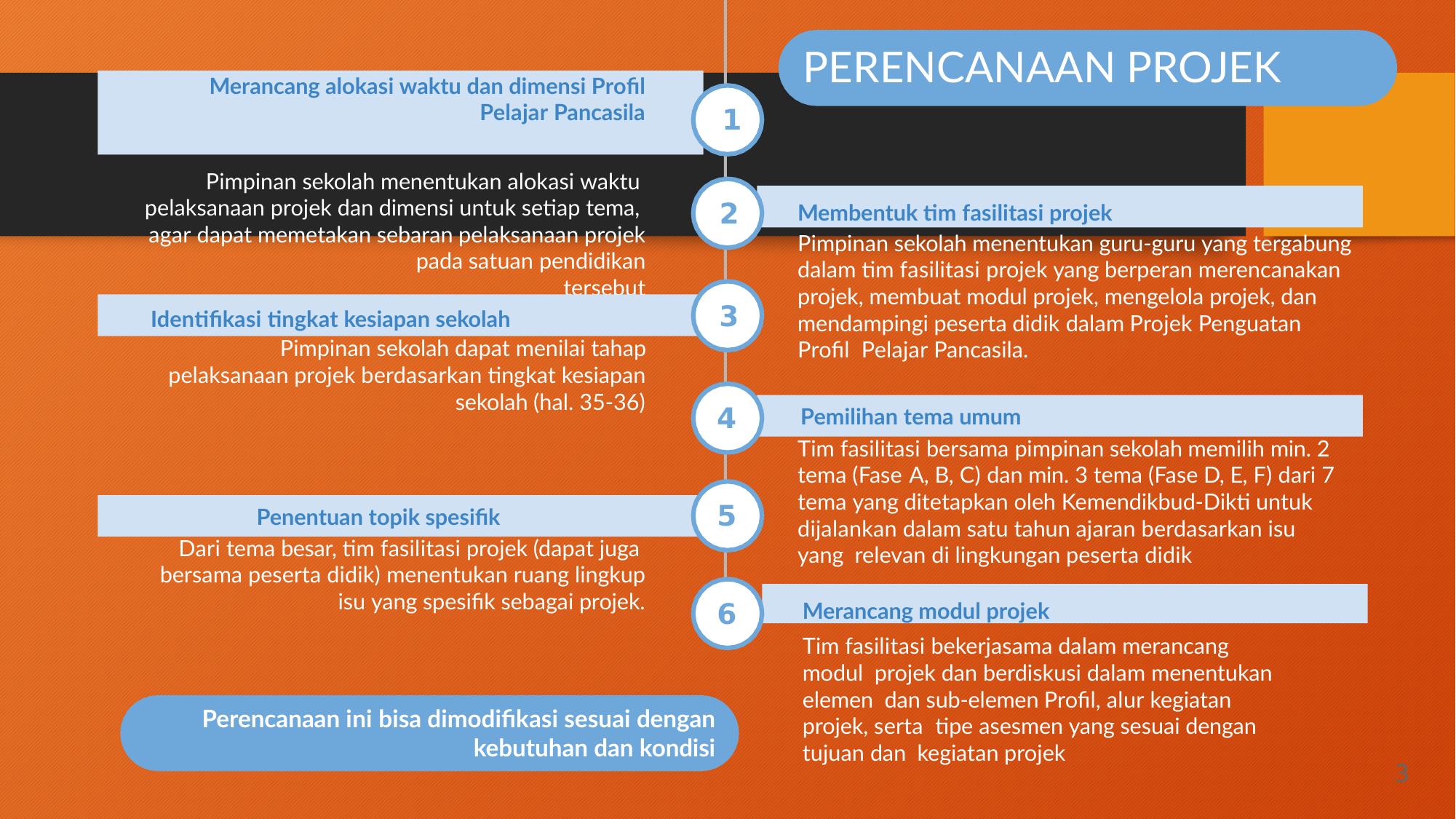

# PERENCANAAN PROJEK
Merancang alokasi waktu dan dimensi Proﬁl
Pelajar Pancasila

1
Pimpinan sekolah menentukan alokasi waktu  pelaksanaan projek dan dimensi untuk setiap tema,  agar dapat memetakan sebaran pelaksanaan projek
pada satuan pendidikan tersebut

Membentuk tim fasilitasi projek
2
Pimpinan sekolah menentukan guru-guru yang tergabung  dalam tim fasilitasi projek yang berperan merencanakan  projek, membuat modul projek, mengelola projek, dan  mendampingi peserta didik dalam Projek Penguatan Proﬁl  Pelajar Pancasila.

3
Identiﬁkasi tingkat kesiapan sekolah
Pimpinan sekolah dapat menilai tahap
pelaksanaan projek berdasarkan tingkat kesiapan
sekolah (hal. 35-36)

Pemilihan tema umum

4
Tim fasilitasi bersama pimpinan sekolah memilih min. 2  tema (Fase A, B, C) dan min. 3 tema (Fase D, E, F) dari 7  tema yang ditetapkan oleh Kemendikbud-Dikti untuk  dijalankan dalam satu tahun ajaran berdasarkan isu yang  relevan di lingkungan peserta didik

5
Penentuan topik spesiﬁk
Dari tema besar, tim fasilitasi projek (dapat juga  bersama peserta didik) menentukan ruang lingkup
isu yang spesiﬁk sebagai projek.

Merancang modul projek
6
Tim fasilitasi bekerjasama dalam merancang modul  projek dan berdiskusi dalam menentukan elemen  dan sub-elemen Proﬁl, alur kegiatan projek, serta  tipe asesmen yang sesuai dengan tujuan dan  kegiatan projek

Perencanaan ini bisa dimodiﬁkasi sesuai dengan
kebutuhan dan kondisi
3